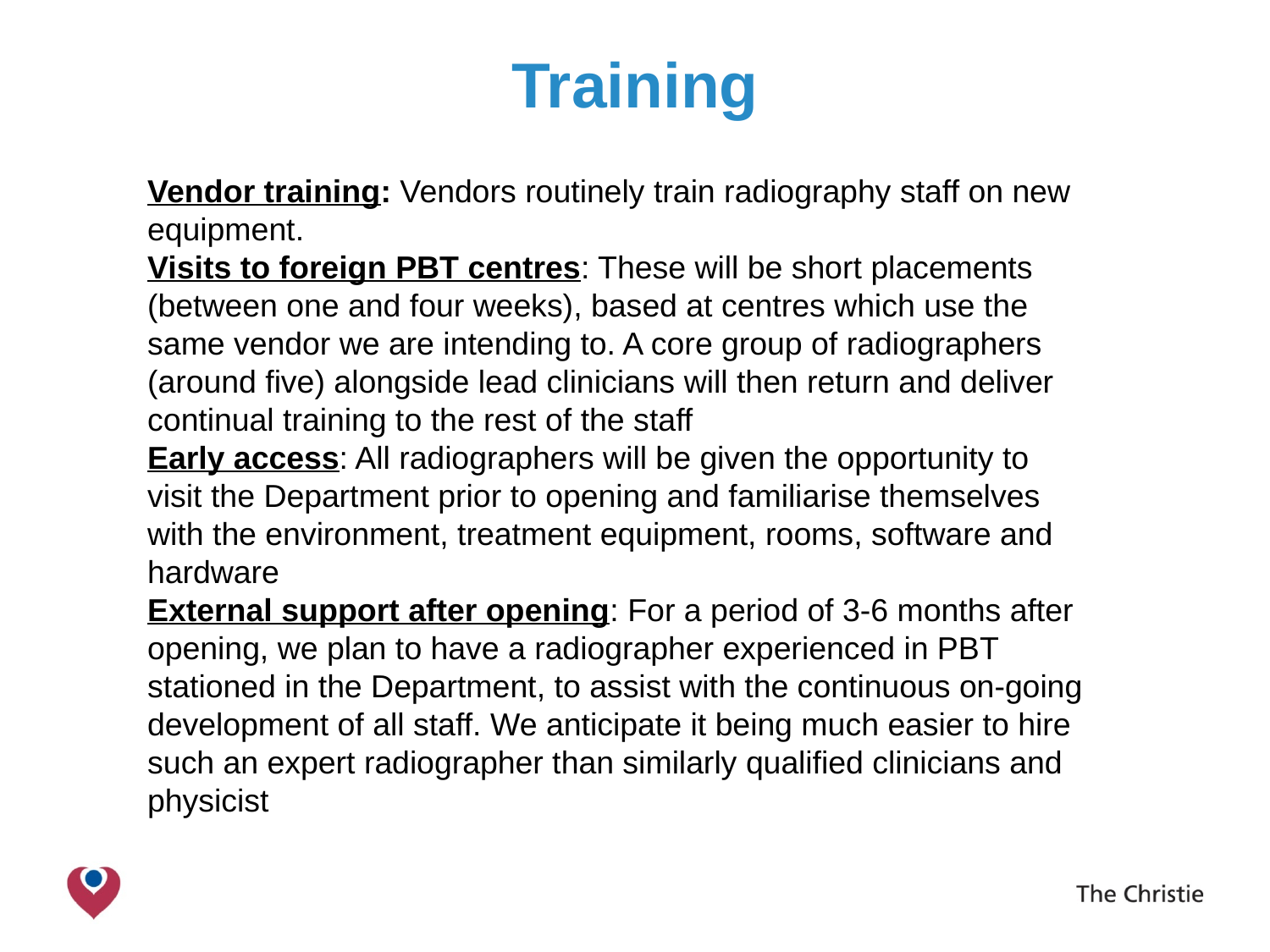

Training
Vendor training: Vendors routinely train radiography staff on new equipment.
Visits to foreign PBT centres: These will be short placements (between one and four weeks), based at centres which use the same vendor we are intending to. A core group of radiographers (around five) alongside lead clinicians will then return and deliver continual training to the rest of the staff
Early access: All radiographers will be given the opportunity to visit the Department prior to opening and familiarise themselves with the environment, treatment equipment, rooms, software and hardware
External support after opening: For a period of 3-6 months after opening, we plan to have a radiographer experienced in PBT stationed in the Department, to assist with the continuous on-going development of all staff. We anticipate it being much easier to hire such an expert radiographer than similarly qualified clinicians and physicist